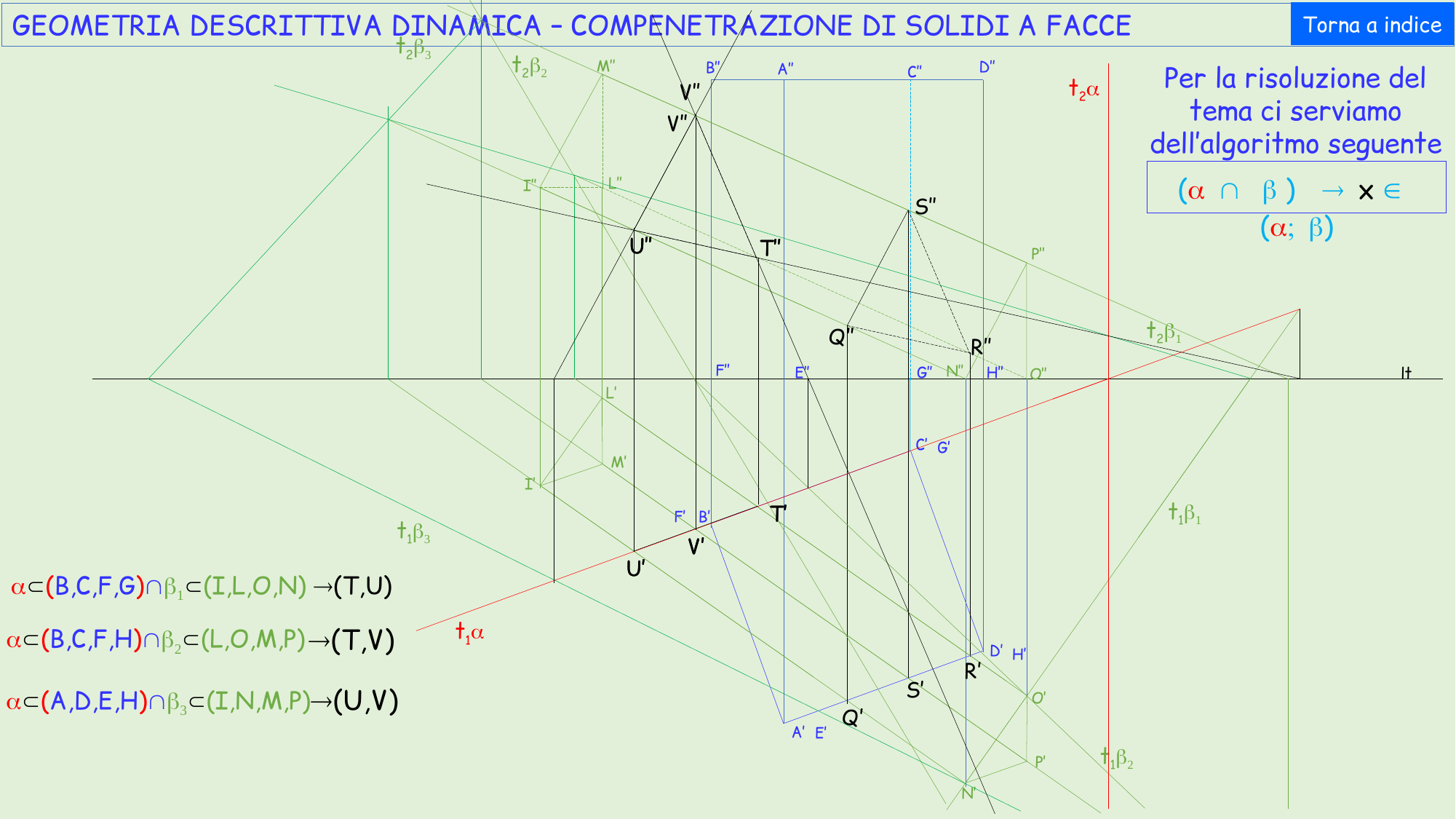

Torna a indice
GEOMETRIA DESCRITTIVA DINAMICA – COMPENETRAZIONE DI SOLIDI A FACCE
t2β3
t2β2
M’’
D’’
B’’
A’’
Per la risoluzione del tema ci serviamo dell’algoritmo seguente

C’’
t2α
V’’
U’’
T’’
T’
V’
U’
V’’
(α ∩  β )  → x ∈  (α; β)

L’’
I’’
S’’
U’’
T’’
P’’
t2β1
Q’’
R’’
F’’
N’’
H’’
E’’
G’’
lt
O’’
L’
≡
C’
G’
M’
I’
t1β1
T’
≡
F’
B’
t1β3
V’
U’
α⊂(B,C,F,G)∩β1⊂(I,L,O,N) →(T,U)

t1α
→(T,V)
α⊂(B,C,F,H)∩β2⊂(L,O,M,P)

≡
D’
H’
R’
S’
→(U,V)
α⊂(A,D,E,H)∩β3⊂(I,N,M,P)

O’
Q’
≡
A’
E’
t1β2
P’
N’